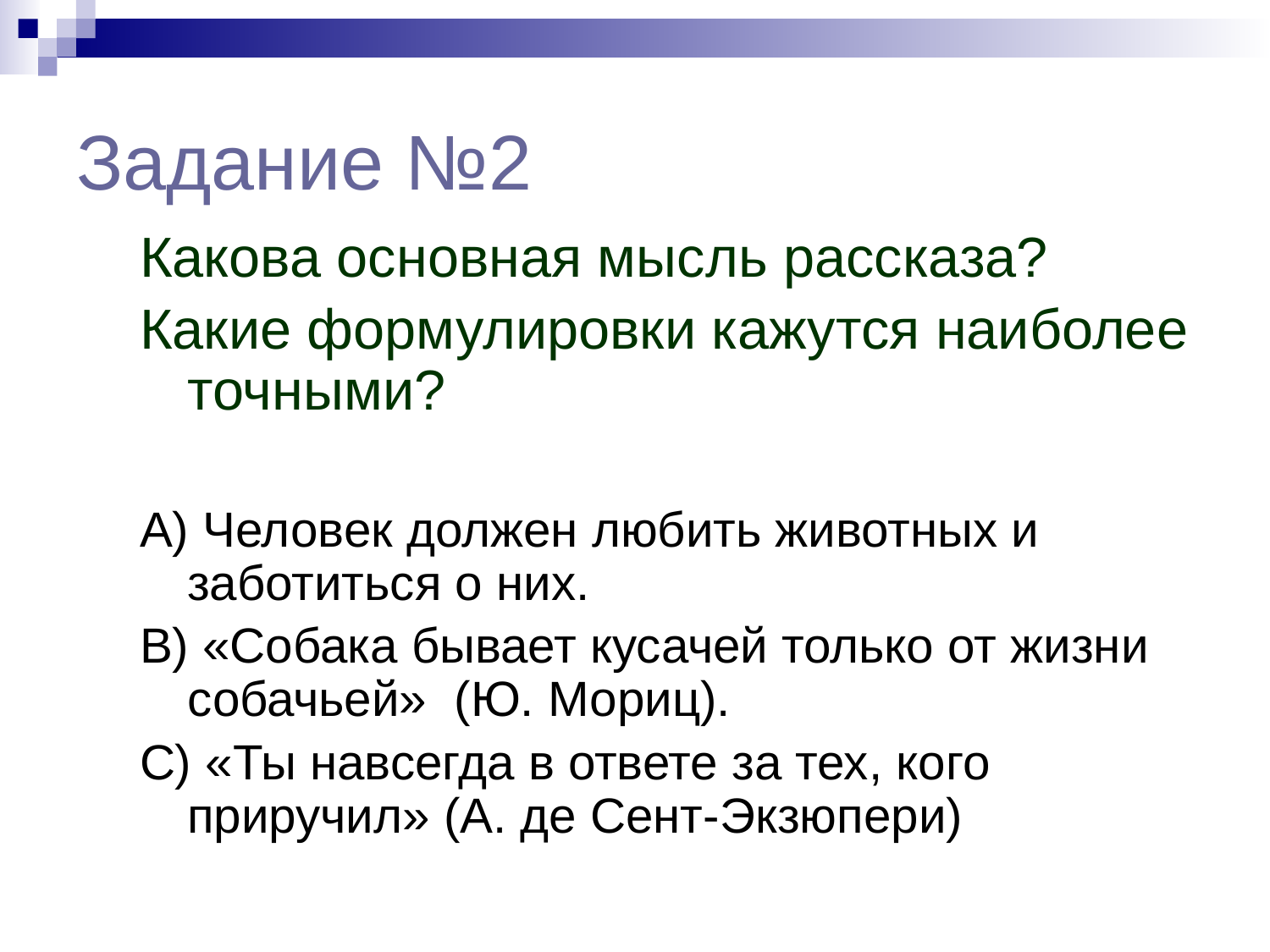

# Задание №2
Какова основная мысль рассказа?
Какие формулировки кажутся наиболее точными?

А) Человек должен любить животных и заботиться о них.
В) «Собака бывает кусачей только от жизни собачьей»  (Ю. Мориц).
С) «Ты навсегда в ответе за тех, кого приручил» (А. де Сент-Экзюпери)